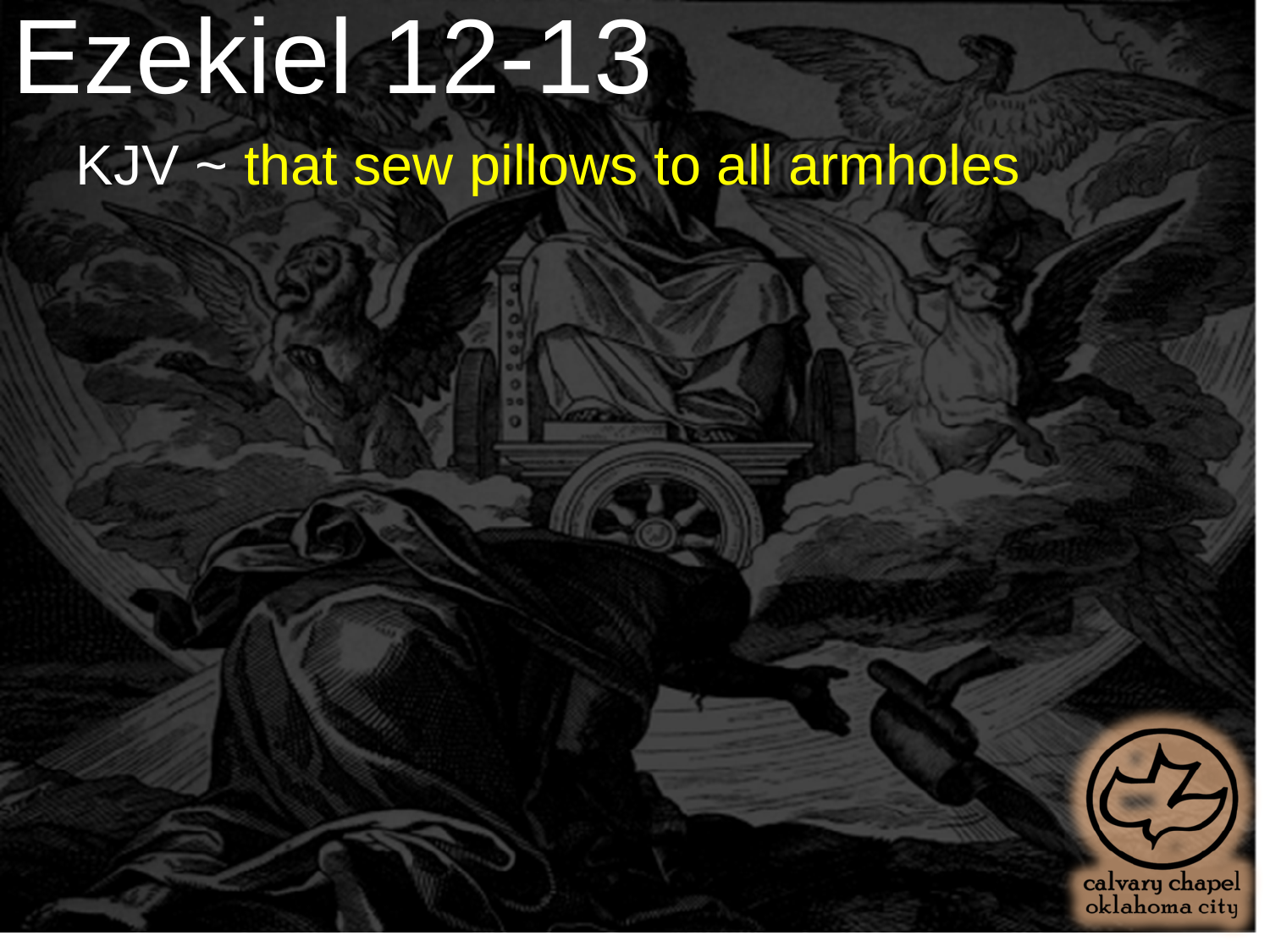

Ezekiel 12-13
KJV ~ that sew pillows to all armholes